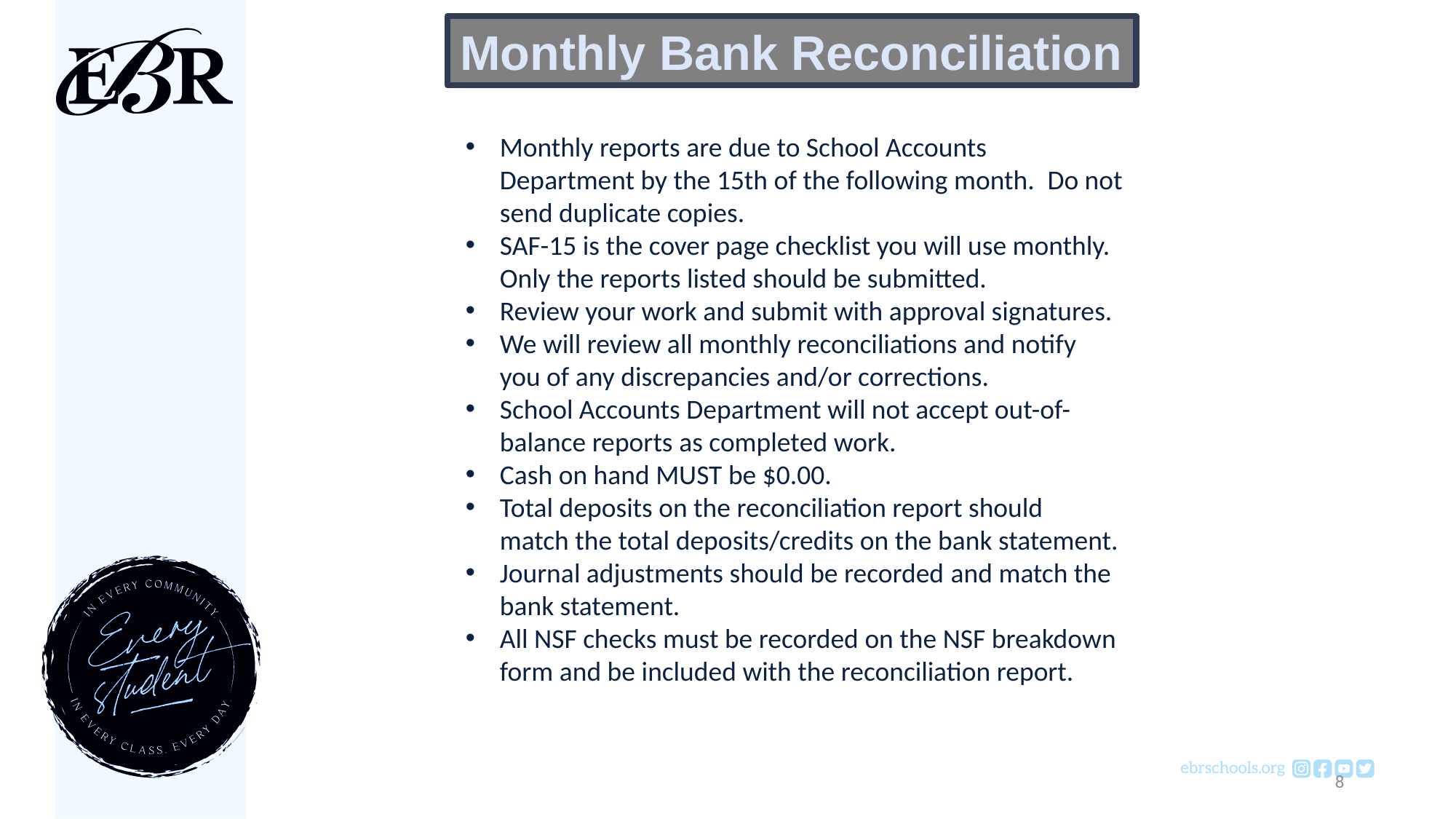

Monthly Bank Reconciliation

Monthly reports are due to School Accounts Department by the 15th of the following month.  Do not send duplicate copies.
SAF-15 is the cover page checklist you will use monthly. Only the reports listed should be submitted.
Review your work and submit with approval signatures.
We will review all monthly reconciliations and notify you of any discrepancies and/or corrections.
School Accounts Department will not accept out-of- balance reports as completed work.
Cash on hand MUST be $0.00.
Total deposits on the reconciliation report should match the total deposits/credits on the bank statement.
Journal adjustments should be recorded and match the bank statement.
All NSF checks must be recorded on the NSF breakdown form and be included with the reconciliation report.
8